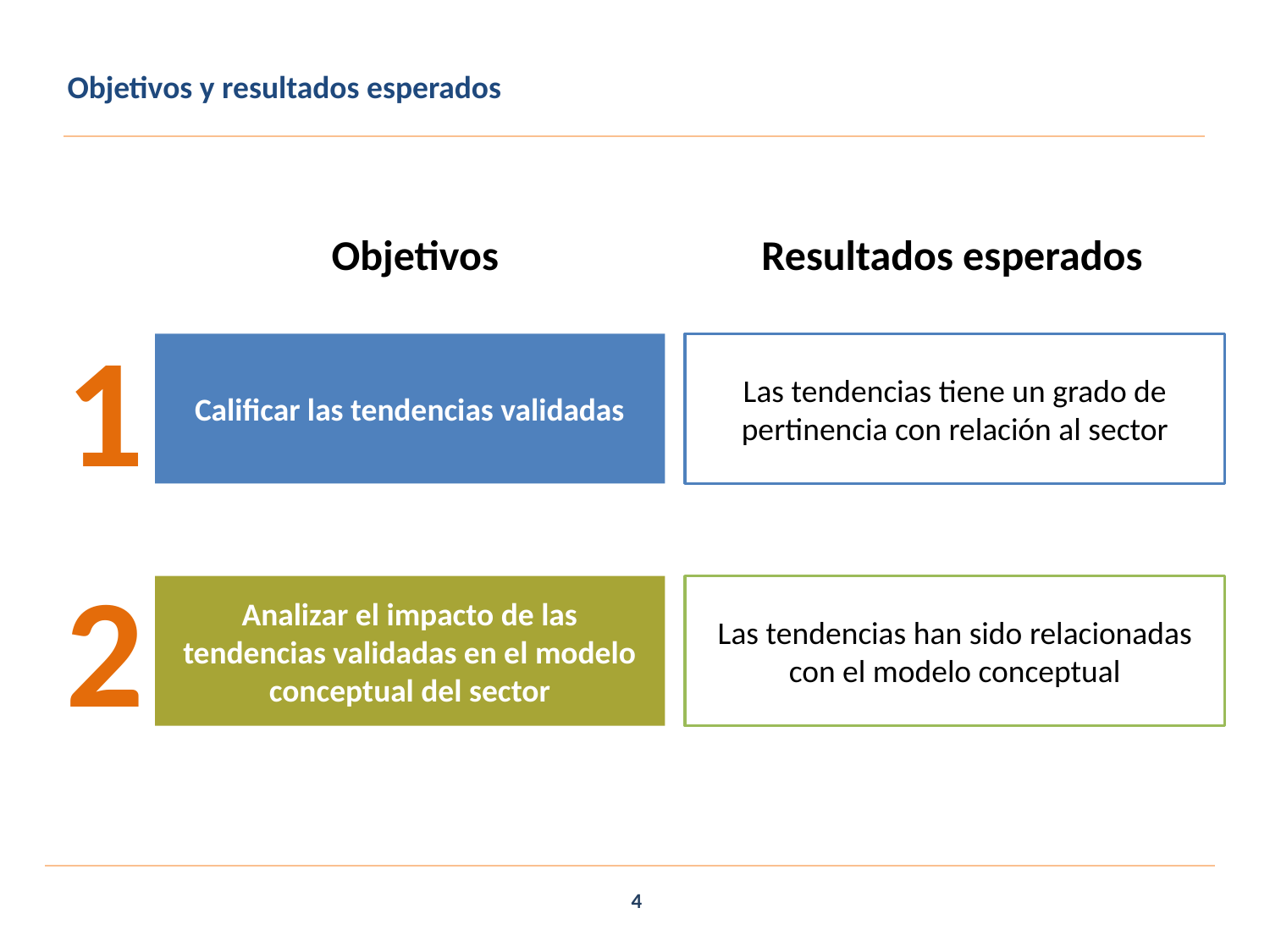

Objetivos y resultados esperados
Objetivos
Resultados esperados
1
Calificar las tendencias validadas
Las tendencias tiene un grado de pertinencia con relación al sector
2
Analizar el impacto de las tendencias validadas en el modelo conceptual del sector
Las tendencias han sido relacionadas con el modelo conceptual
4